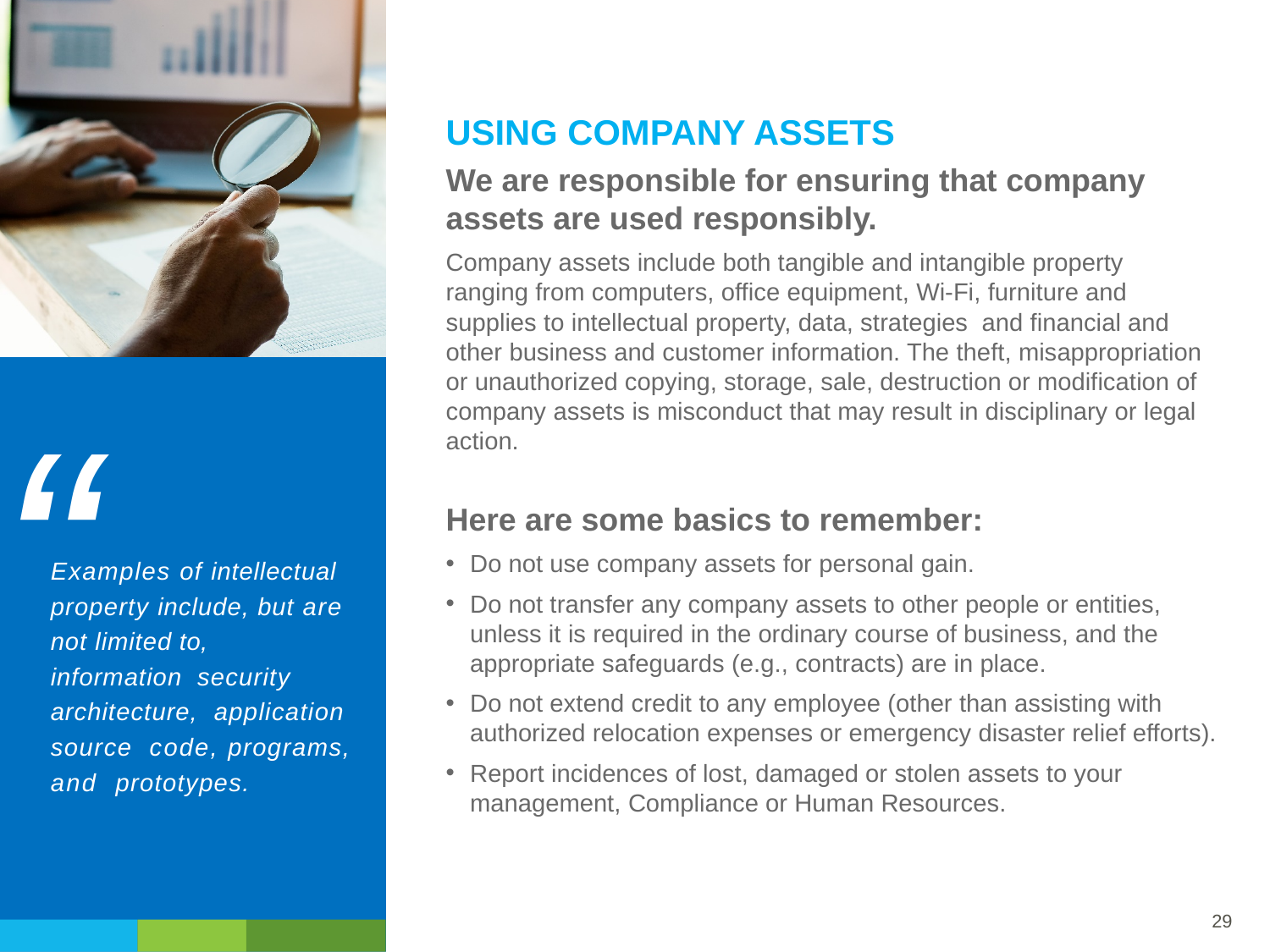

USING COMPANY ASSETS
We are responsible for ensuring that company assets are used responsibly.
Company assets include both tangible and intangible property ranging from computers, office equipment, Wi-Fi, furniture and supplies to intellectual property, data, strategies  and financial and other business and customer information. The theft, misappropriation or unauthorized copying, storage, sale, destruction or modification of company assets is misconduct that may result in disciplinary or legal action.
Here are some basics to remember:
Do not use company assets for personal gain.
Do not transfer any company assets to other people or entities, unless it is required in the ordinary course of business, and the appropriate safeguards (e.g., contracts) are in place.
Do not extend credit to any employee (other than assisting with  authorized relocation expenses or emergency disaster relief efforts).
Report incidences of lost, damaged or stolen assets to your management, Compliance or Human Resources.

Examples of intellectual property include, but are not limited to, information  security architecture,  application source  code, programs, and  prototypes.